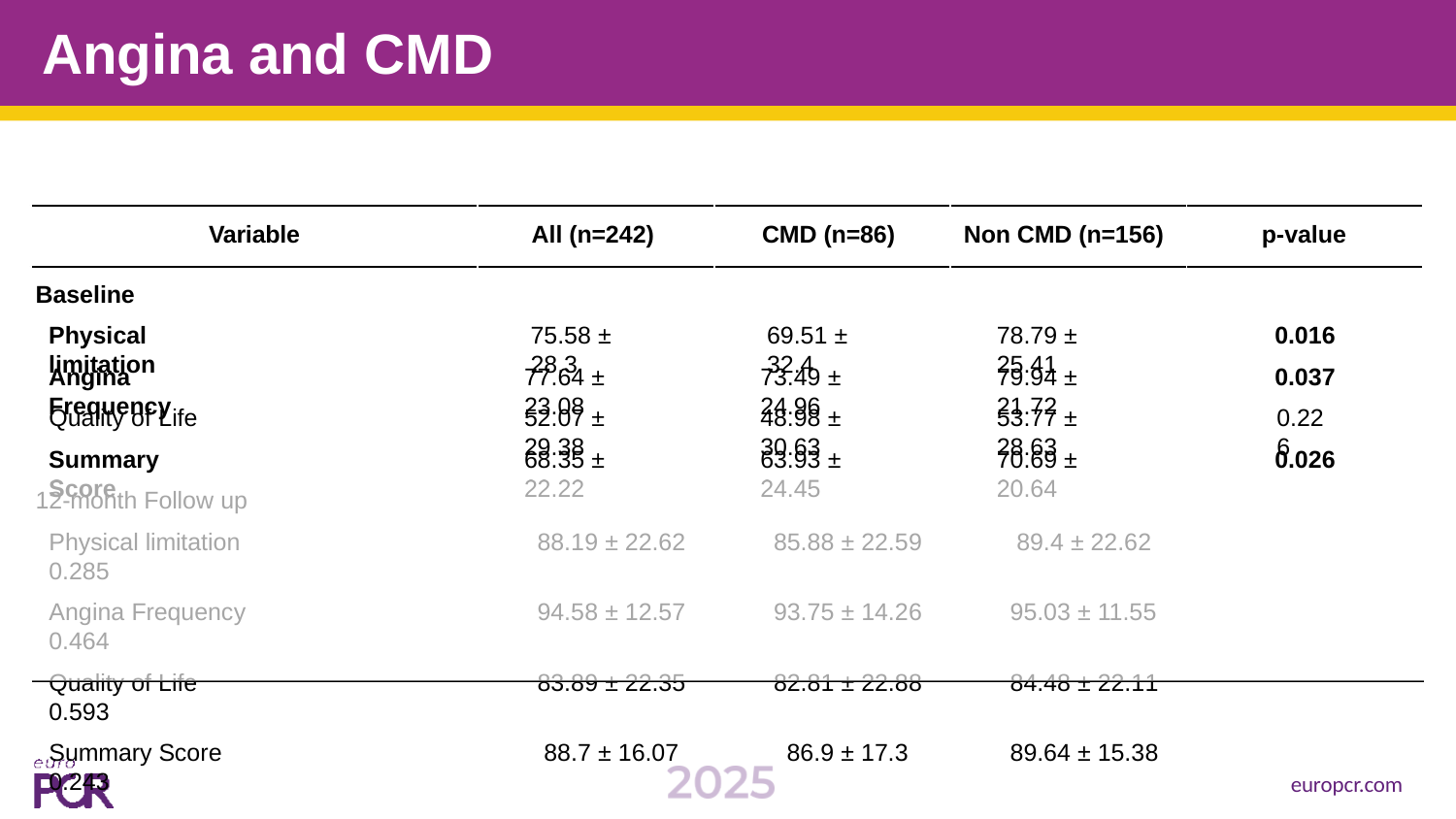

# Angina and CMD
| Variable | All (n=242) | CMD (n=86) | Non CMD (n=156) | p-value |
| --- | --- | --- | --- | --- |
Baseline
Physical limitation

75.58 ± 28.3
69.51 ± 32.4
78.79 ± 25.41
0.016

Angina Frequency
77.64 ± 23.08
73.49 ± 24.96
79.94 ± 21.72
0.037

Quality of Life
52.07 ± 29.38
48.98 ± 30.63
53.77 ± 28.63
0.226

Summary Score
68.35 ± 22.22
63.93 ± 24.45
70.69 ± 20.64
0.026

12-month Follow up
Physical limitation	88.19 ± 22.62	85.88 ± 22.59	89.4 ± 22.62	0.285
Angina Frequency	94.58 ± 12.57	93.75 ± 14.26	95.03 ± 11.55	0.464
Quality of Life	83.89 ± 22.35	82.81 ± 22.88	84.48 ± 22.11	0.593
Summary Score	88.7 ± 16.07	86.9 ± 17.3	89.64 ± 15.38	0.243

europcr.com